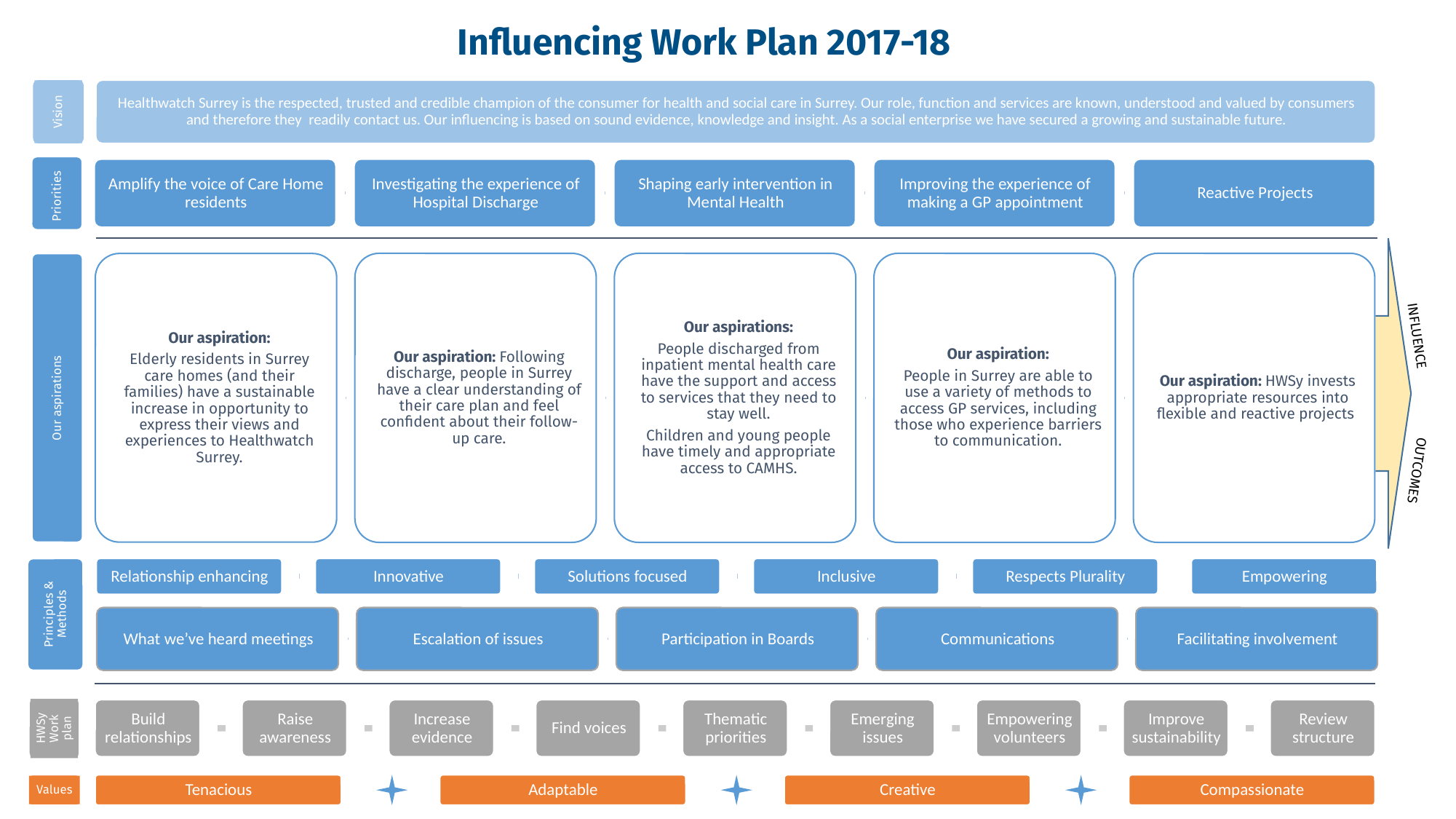

Influencing Work Plan 2017-18
Healthwatch Surrey is the respected, trusted and credible champion of the consumer for health and social care in Surrey. Our role, function and services are known, understood and valued by consumers and therefore they  readily contact us. Our influencing is based on sound evidence, knowledge and insight. As a social enterprise we have secured a growing and sustainable future.

Vision
Amplify the voice of Care Home residents

Investigating the experience of Hospital Discharge

Shaping early intervention in Mental Health

Improving the experience of making a GP appointment

Reactive Projects

Priorities

Our aspiration:
Elderly residents in Surrey care homes (and their families) have a sustainable increase in opportunity to express their views and experiences to Healthwatch Surrey.

Our aspiration: Following discharge, people in Surrey have a clear understanding of their care plan and feel confident about their follow-up care.

Our aspirations:
People discharged from inpatient mental health care have the support and access to services that they need to stay well.
Children and young people have timely and appropriate access to CAMHS.

Our aspiration:
People in Surrey are able to use a variety of methods to access GP services, including those who experience barriers to communication.

Our aspiration: HWSy invests appropriate resources into flexible and reactive projects
INFLUENCE

Our aspirations
OUTCOMES
Relationship enhancing

Innovative

Solutions focused

Inclusive

Respects Plurality

Empowering

Principles & Methods
What we’ve heard meetings

Escalation of issues

Participation in Boards

Communications

Facilitating involvement
Build relationships

Raise awareness

Increase evidence

Find voices

Thematic priorities

Emerging issues

Empowering volunteers

Improve sustainability

Review structure

HWSy Work plan

Values
Tenacious

Adaptable

Creative

Compassionate